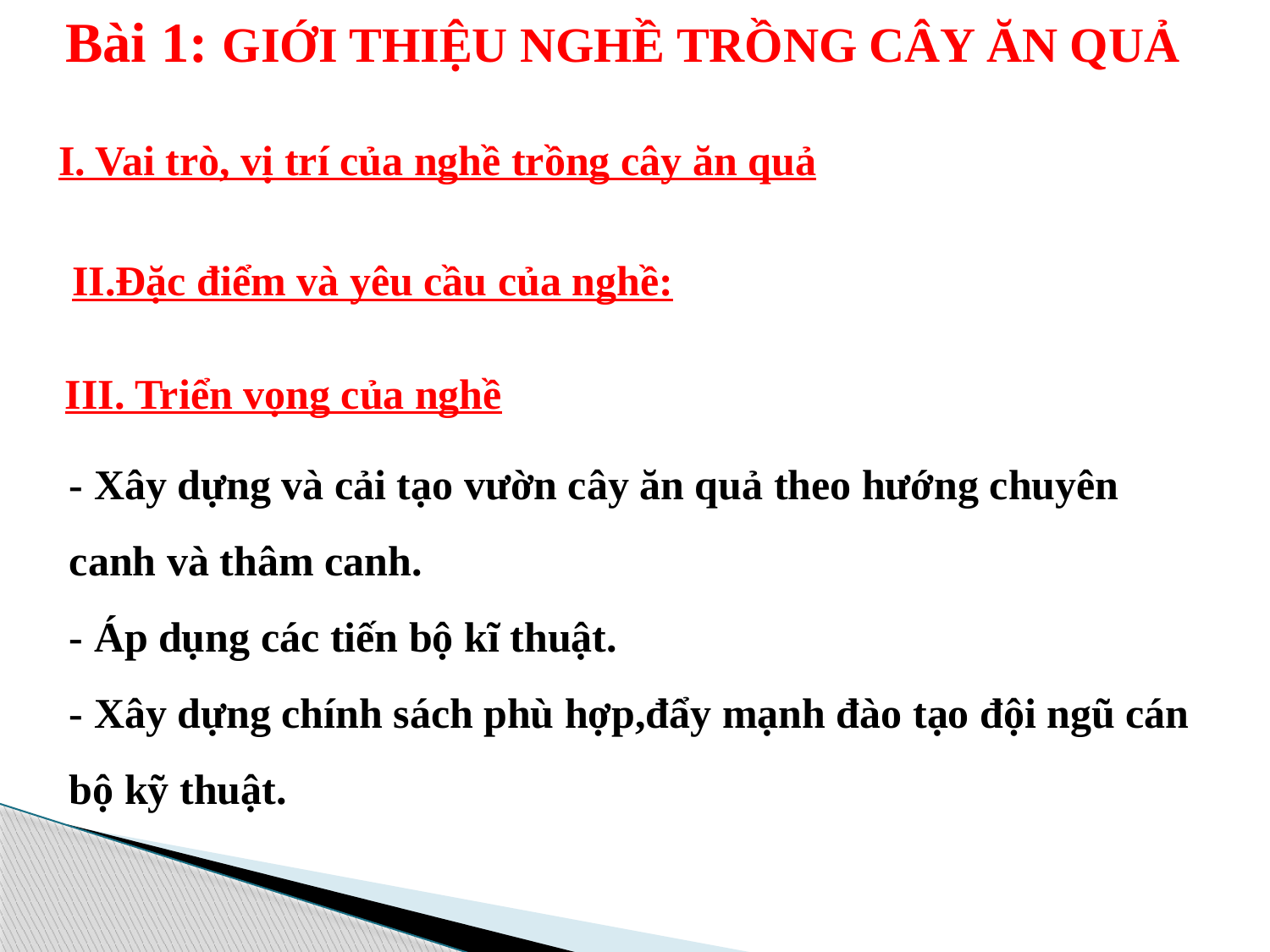

Bài 1: GIỚI THIỆU NGHỀ TRỒNG CÂY ĂN QUẢ
I. Vai trò, vị trí của nghề trồng cây ăn quả
II.Đặc điểm và yêu cầu của nghề:
III. Triển vọng của nghề
- Xây dựng và cải tạo vườn cây ăn quả theo hướng chuyên canh và thâm canh.
- Áp dụng các tiến bộ kĩ thuật.
- Xây dựng chính sách phù hợp,đẩy mạnh đào tạo đội ngũ cán bộ kỹ thuật.